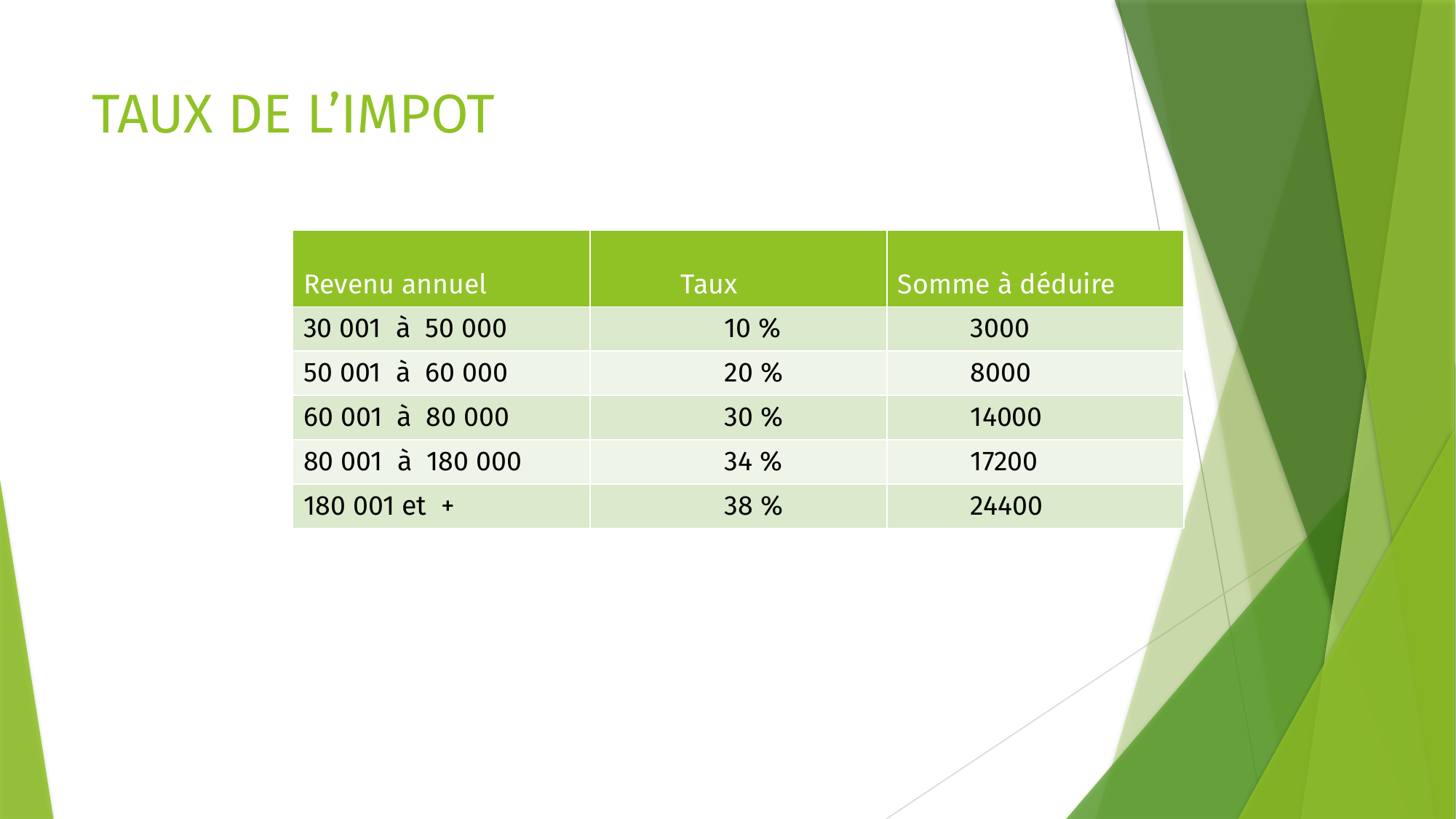

# TAUX DE L’IMPOT
| Revenu annuel | Taux | Somme à déduire |
| --- | --- | --- |
| 30 001 à 50 000 | 10 % | 3000 |
| 50 001 à 60 000 | 20 % | 8000 |
| 60 001 à 80 000 | 30 % | 14000 |
| 80 001 à 180 000 | 34 % | 17200 |
| 180 001 et + | 38 % | 24400 |